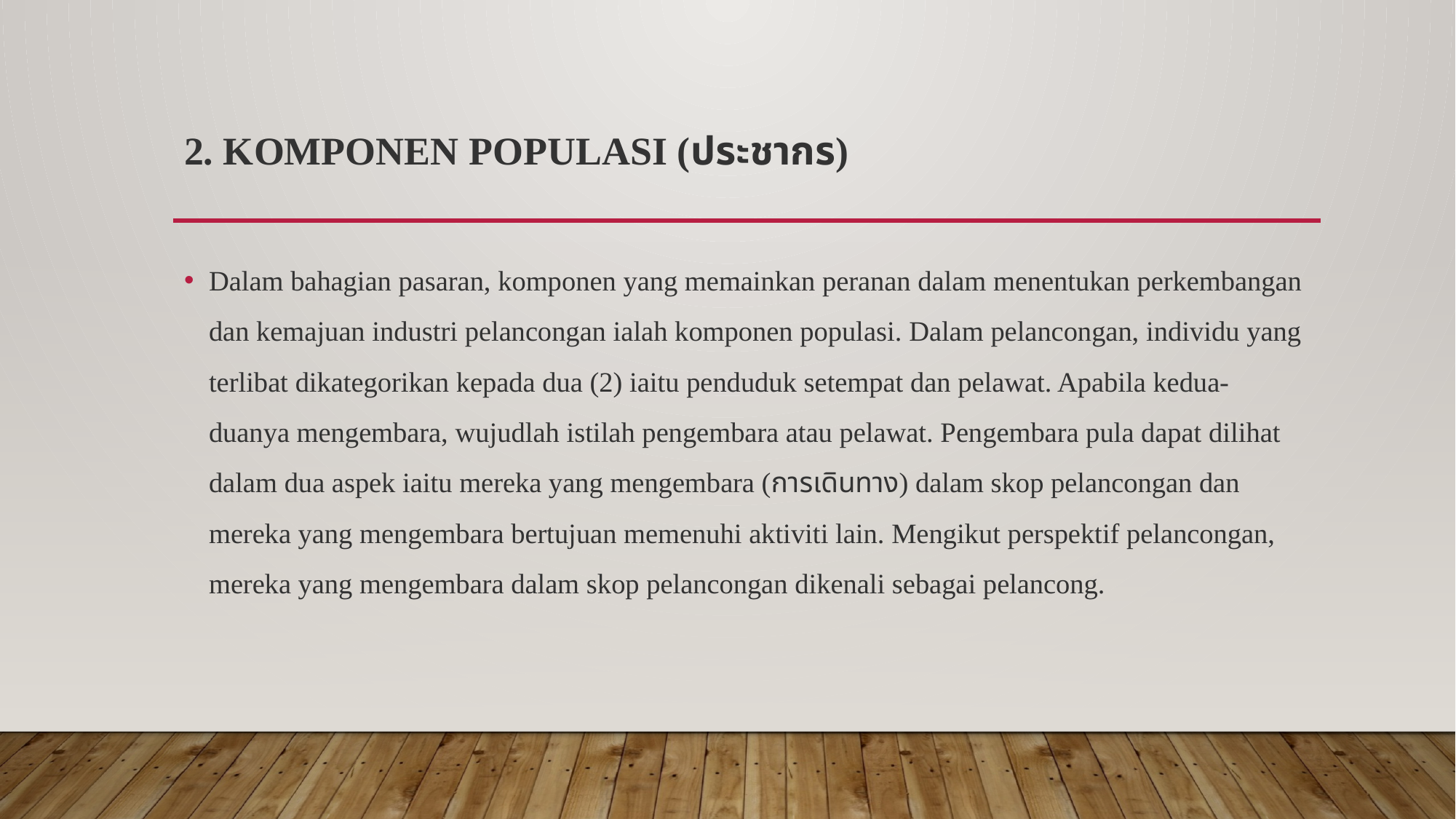

# 2. Komponen Populasi (ประชากร)
Dalam bahagian pasaran, komponen yang memainkan peranan dalam menentukan perkembangan dan kemajuan industri pelancongan ialah komponen populasi. Dalam pelancongan, individu yang terlibat dikategorikan kepada dua (2) iaitu penduduk setempat dan pelawat. Apabila kedua-duanya mengembara, wujudlah istilah pengembara atau pelawat. Pengembara pula dapat dilihat dalam dua aspek iaitu mereka yang mengembara (การเดินทาง) dalam skop pelancongan dan mereka yang mengembara bertujuan memenuhi aktiviti lain. Mengikut perspektif pelancongan, mereka yang mengembara dalam skop pelancongan dikenali sebagai pelancong.